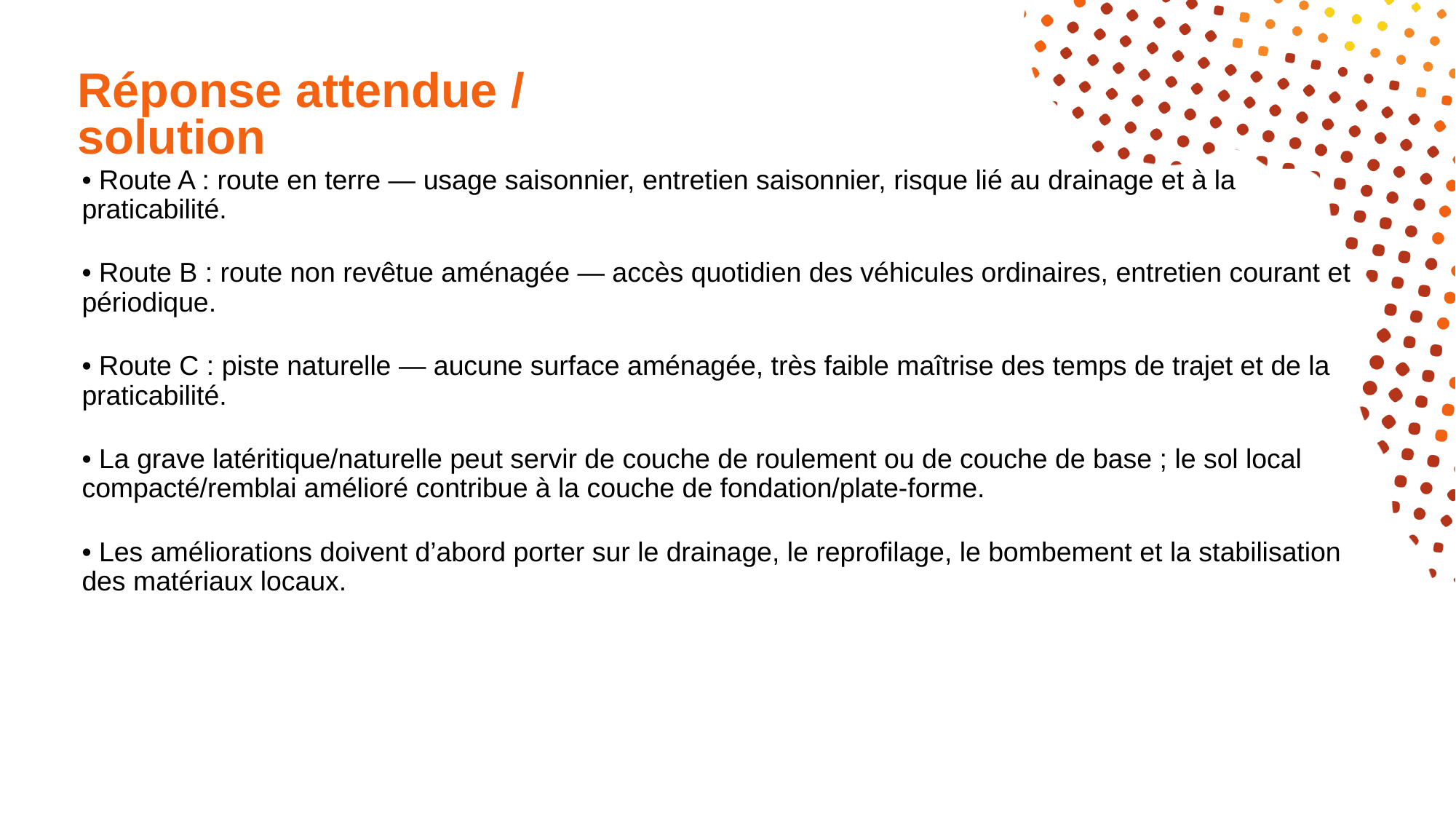

# Réponse attendue / solution
• Route A : route en terre — usage saisonnier, entretien saisonnier, risque lié au drainage et à la praticabilité.
• Route B : route non revêtue aménagée — accès quotidien des véhicules ordinaires, entretien courant et périodique.
• Route C : piste naturelle — aucune surface aménagée, très faible maîtrise des temps de trajet et de la praticabilité.
• La grave latéritique/naturelle peut servir de couche de roulement ou de couche de base ; le sol local compacté/remblai amélioré contribue à la couche de fondation/plate-forme.
• Les améliorations doivent d’abord porter sur le drainage, le reprofilage, le bombement et la stabilisation des matériaux locaux.